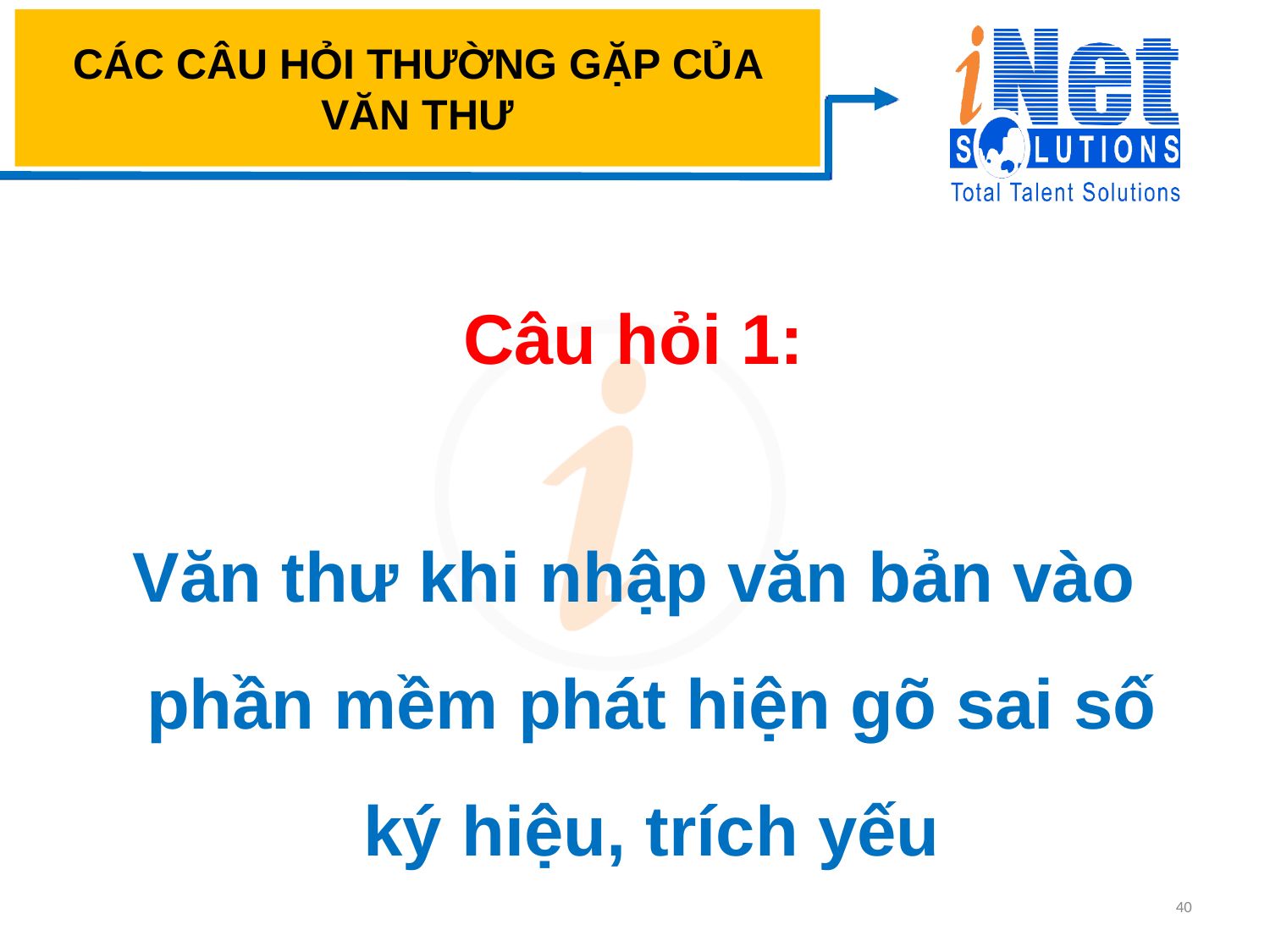

# CÁC CÂU HỎI THƯỜNG GẶP CỦA VĂN THƯ
Câu hỏi 1:
Văn thư khi nhập văn bản vào phần mềm phát hiện gõ sai số ký hiệu, trích yếu
40